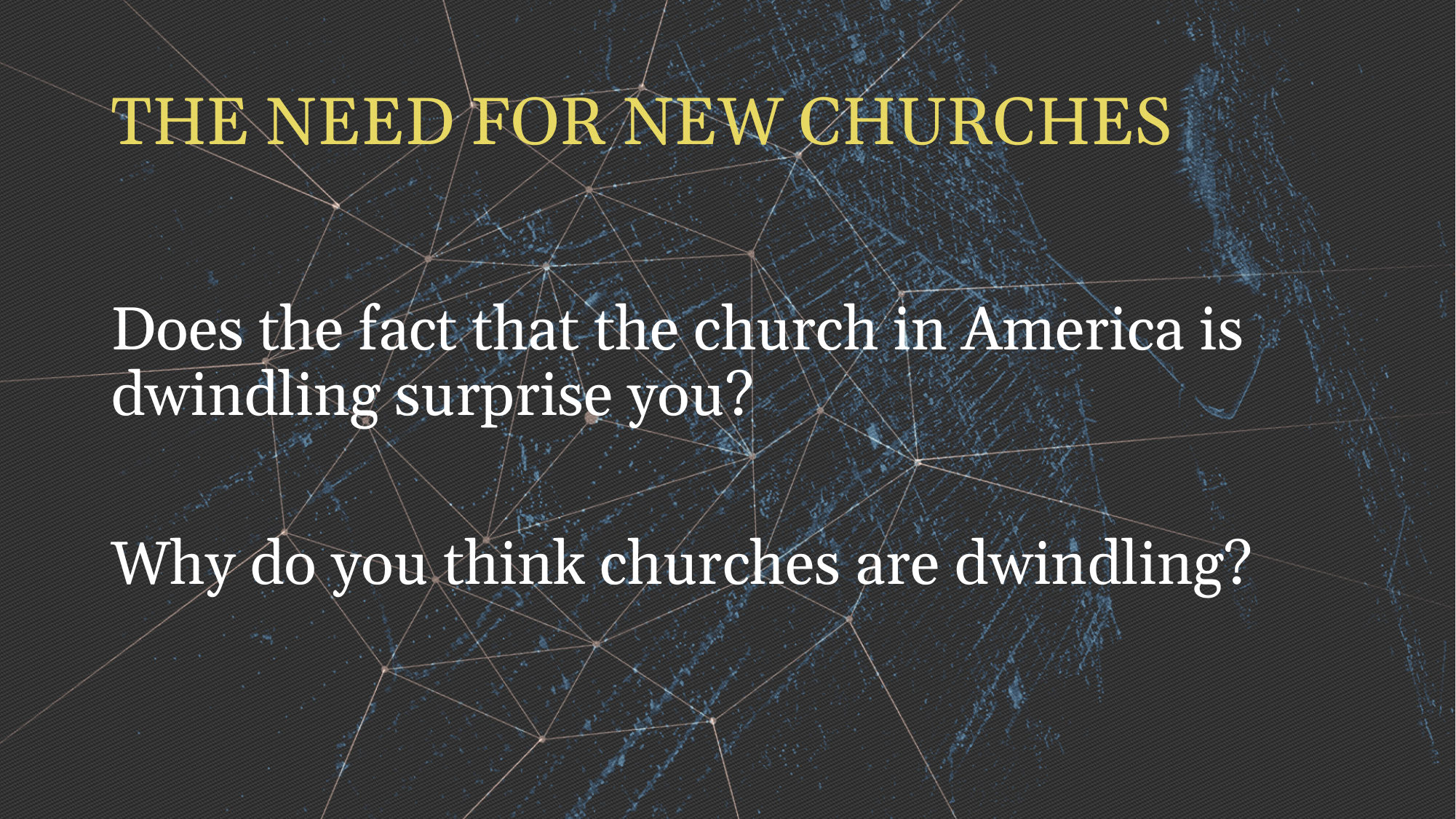

# THE NEED FOR NEW CHURCHES
Does the fact that the church in America is dwindling surprise you?

Why do you think churches are dwindling?